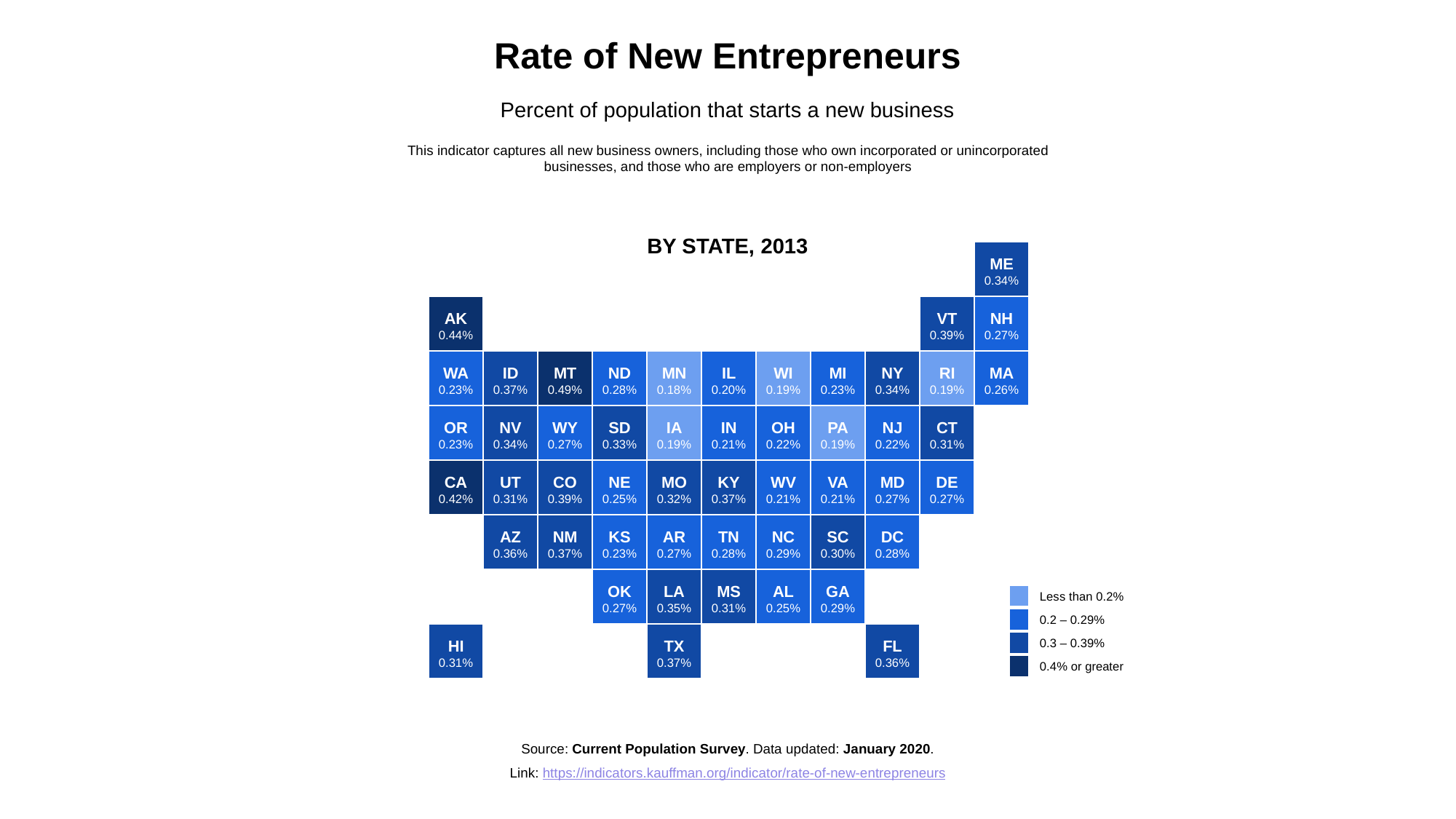

Rate of New Entrepreneurs
Percent of population that starts a new business
This indicator captures all new business owners, including those who own incorporated or unincorporated businesses, and those who are employers or non-employers
BY STATE, 2013
ME
0.34%
AK
0.44%
VT
0.39%
NH
0.27%
WA
0.23%
ID
0.37%
MT
0.49%
ND
0.28%
MN
0.18%
IL
0.20%
WI
0.19%
MI
0.23%
NY
0.34%
RI
0.19%
MA
0.26%
OR
0.23%
NV
0.34%
WY
0.27%
SD
0.33%
IA
0.19%
IN
0.21%
OH
0.22%
PA
0.19%
NJ
0.22%
CT
0.31%
CA
0.42%
UT
0.31%
CO
0.39%
NE
0.25%
MO
0.32%
KY
0.37%
WV
0.21%
VA
0.21%
MD
0.27%
DE
0.27%
AZ
0.36%
NM
0.37%
KS
0.23%
AR
0.27%
TN
0.28%
NC
0.29%
SC
0.30%
DC
0.28%
OK
0.27%
LA
0.35%
MS
0.31%
AL
0.25%
GA
0.29%

Less than 0.2%

0.2 – 0.29%
HI
0.31%
TX
0.37%
FL
0.36%

0.3 – 0.39%

0.4% or greater
Source: Current Population Survey. Data updated: January 2020.
Link: https://indicators.kauffman.org/indicator/rate-of-new-entrepreneurs